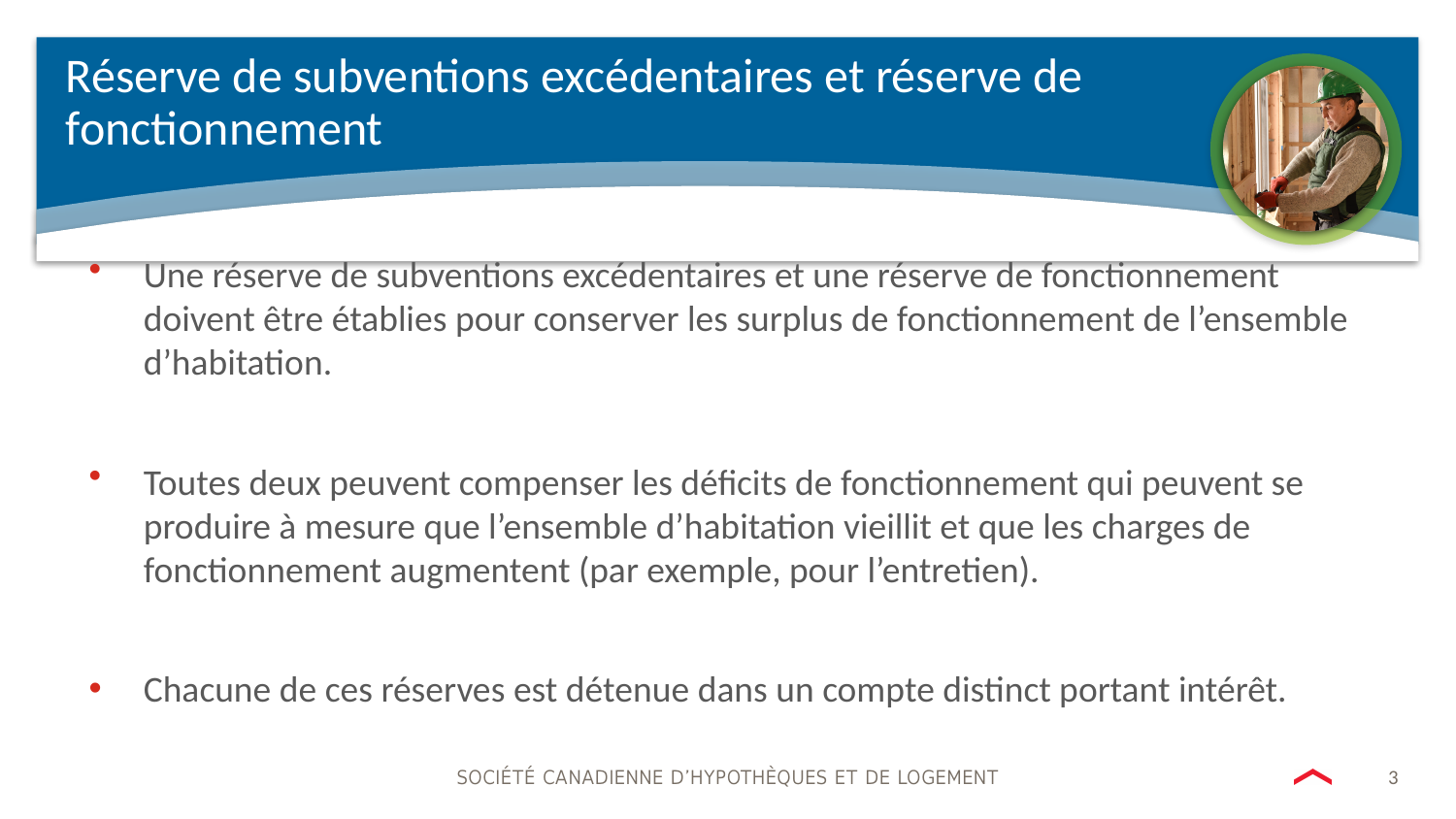

# Réserve de subventions excédentaires et réserve de fonctionnement
Une réserve de subventions excédentaires et une réserve de fonctionnement doivent être établies pour conserver les surplus de fonctionnement de l’ensemble d’habitation.

Toutes deux peuvent compenser les déficits de fonctionnement qui peuvent se produire à mesure que l’ensemble d’habitation vieillit et que les charges de fonctionnement augmentent (par exemple, pour l’entretien).

Chacune de ces réserves est détenue dans un compte distinct portant intérêt.

3